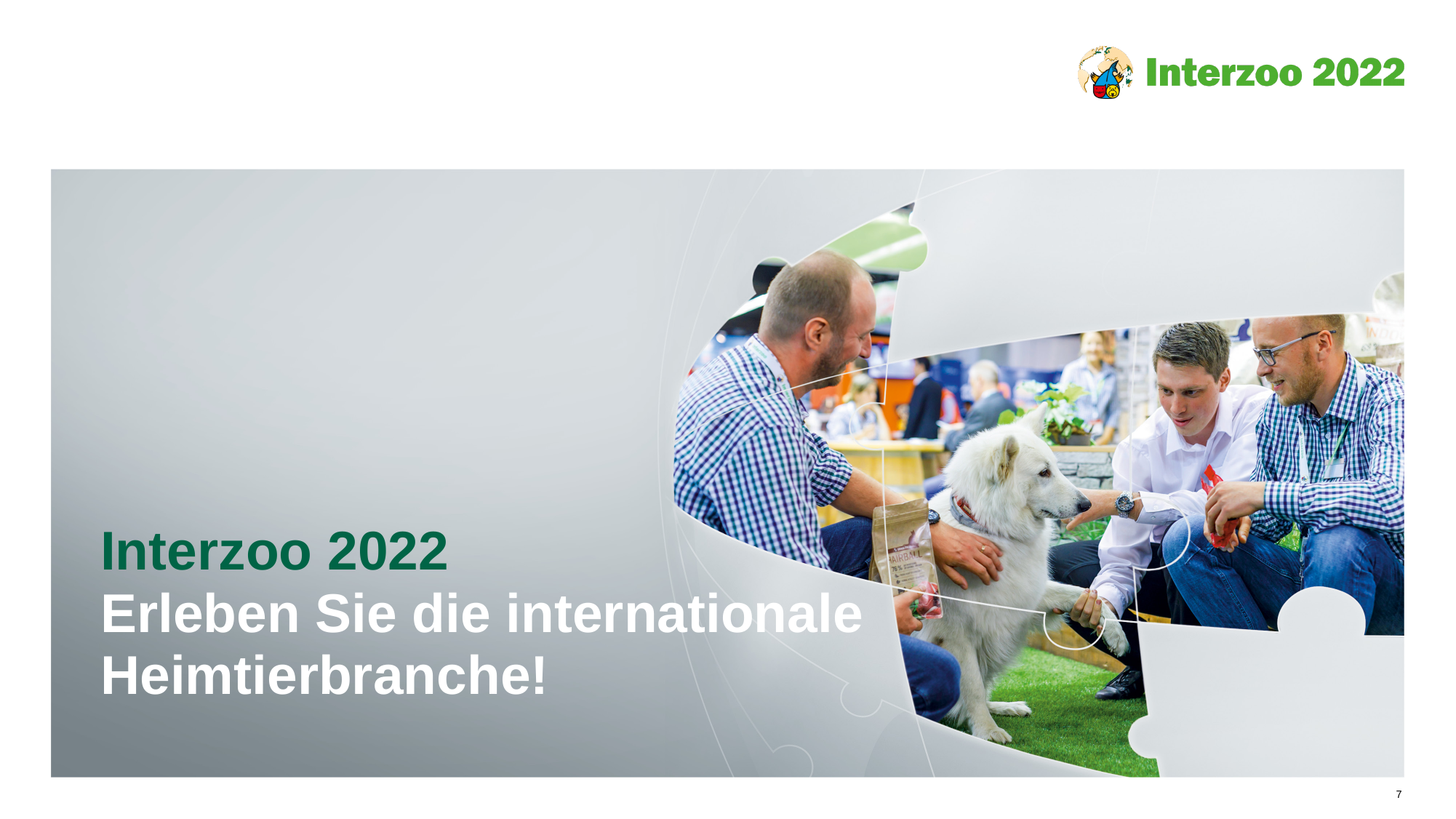

Interzoo 2022
Erleben Sie die internationale Heimtierbranche!
7